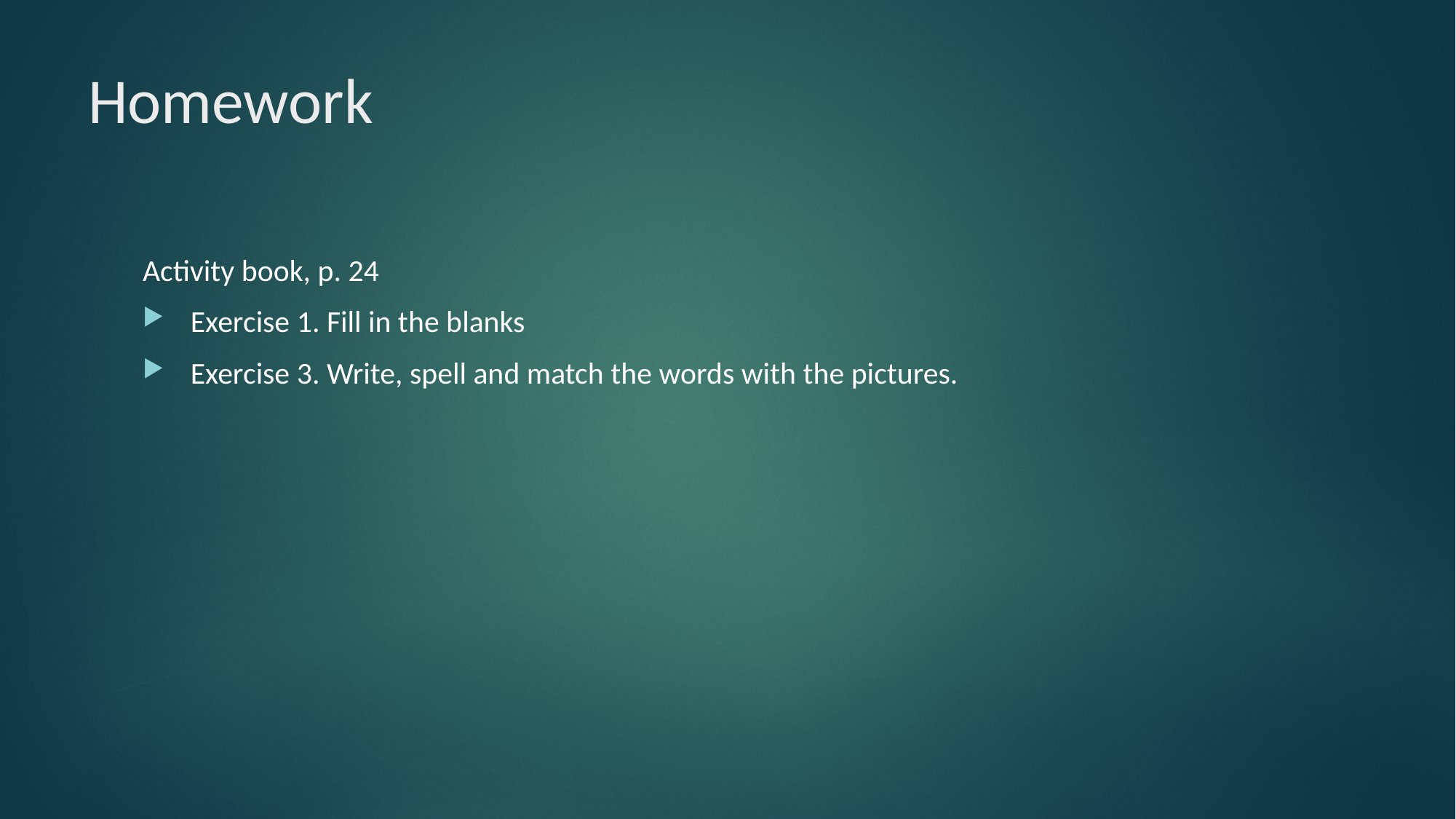

# Homework
Activity book, p. 24
 Exercise 1. Fill in the blanks
 Exercise 3. Write, spell and match the words with the pictures.